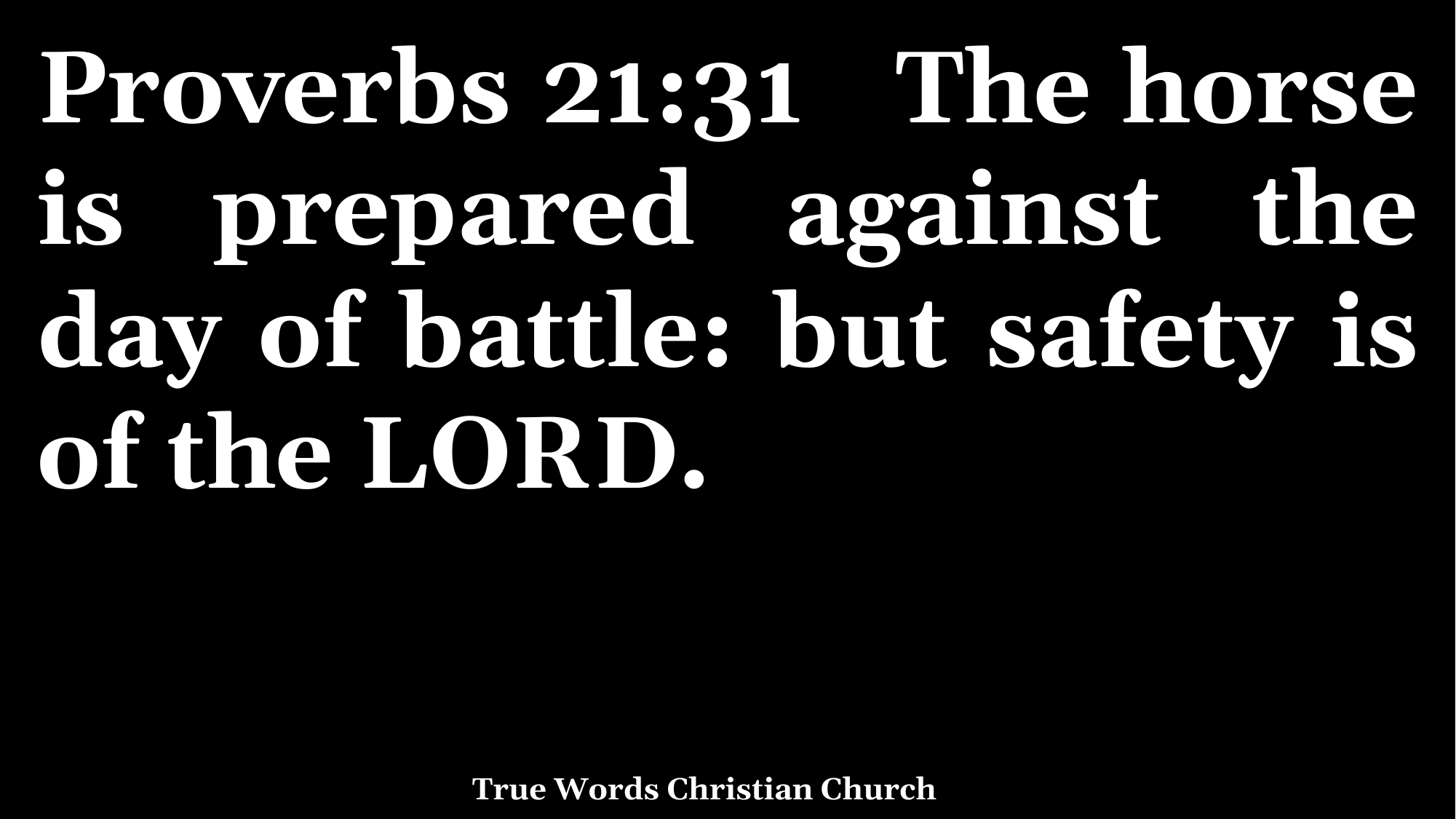

Proverbs 21:31   The horse is prepared against the day of battle: but safety is of the LORD.
True Words Christian Church